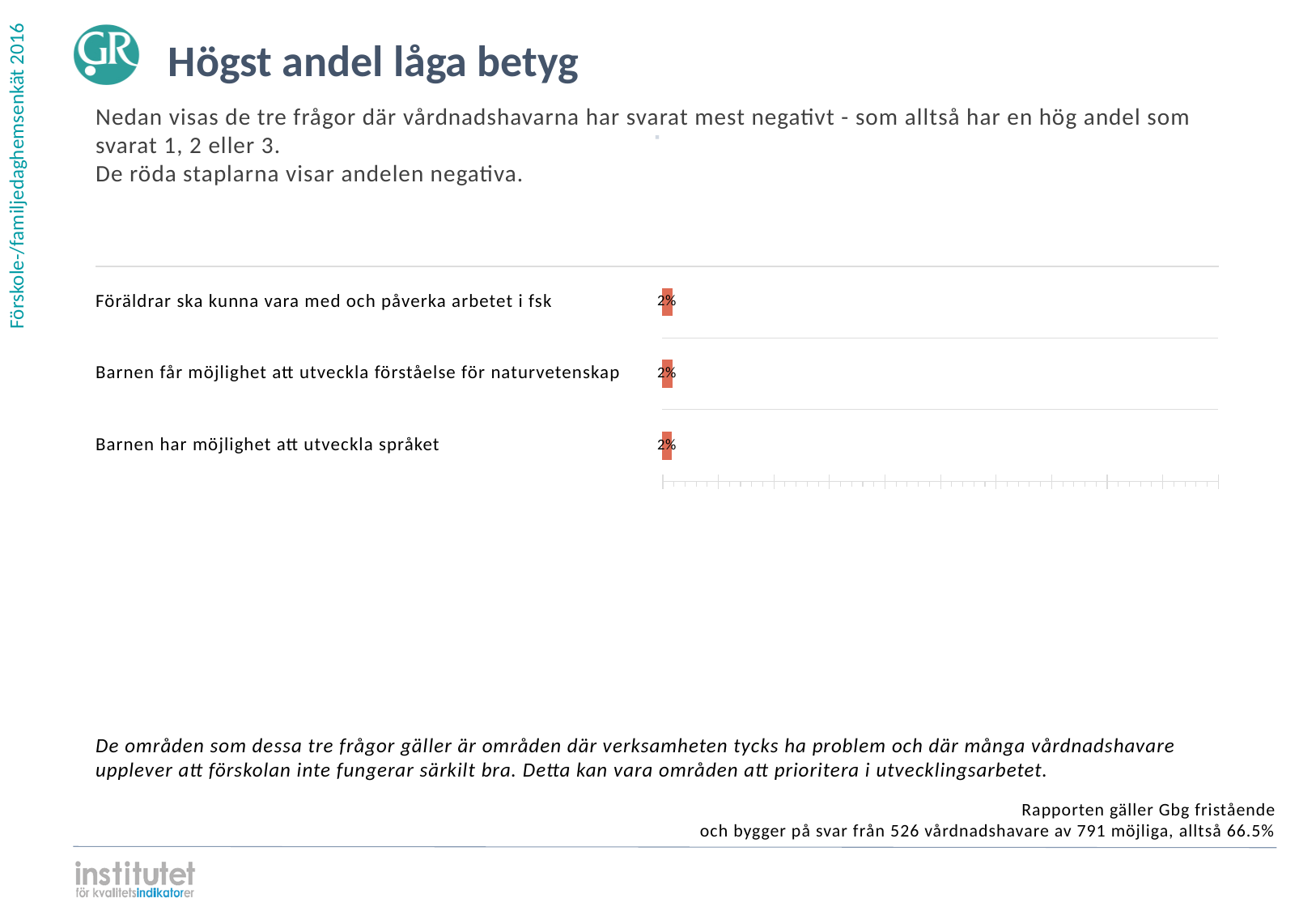

Högst andel låga betyg
Nedan visas de tre frågor där vårdnadshavarna har svarat mest negativt - som alltså har en hög andel som svarat 1, 2 eller 3.
De röda staplarna visar andelen negativa.
⋅
|  |  |  |
| --- | --- | --- |
|  |  |  |
|  |  |  |
|  |  |  |
Föräldrar ska kunna vara med och påverka arbetet i fsk

### Chart

| Category |  |  |  |  |
|---|---|---|---|---|
| Föräldrar ska kunna vara med och påverka arbetet i fsk | 0.01711 | 0.211027 | 0.754753 | 0.01711 |
Barnen får möjlighet att utveckla förståelse för naturvetenskap

### Chart

| Category |  |  |  |  |
|---|---|---|---|---|
| Barnen får möjlighet att utveckla förståelse för naturvetenskap | 0.01711 | 0.222433 | 0.680608 | 0.079848 |
Barnen har möjlighet att utveckla språket

### Chart

| Category |  |  |  |  |
|---|---|---|---|---|
| Barnen har möjlighet att utveckla språket | 0.015209 | 0.159696 | 0.794677 | 0.030418 |
De områden som dessa tre frågor gäller är områden där verksamheten tycks ha problem och där många vårdnadshavare upplever att förskolan inte fungerar särkilt bra. Detta kan vara områden att prioritera i utvecklingsarbetet.
Rapporten gäller Gbg fristående
och bygger på svar från 526 vårdnadshavare av 791 möjliga, alltså 66.5%